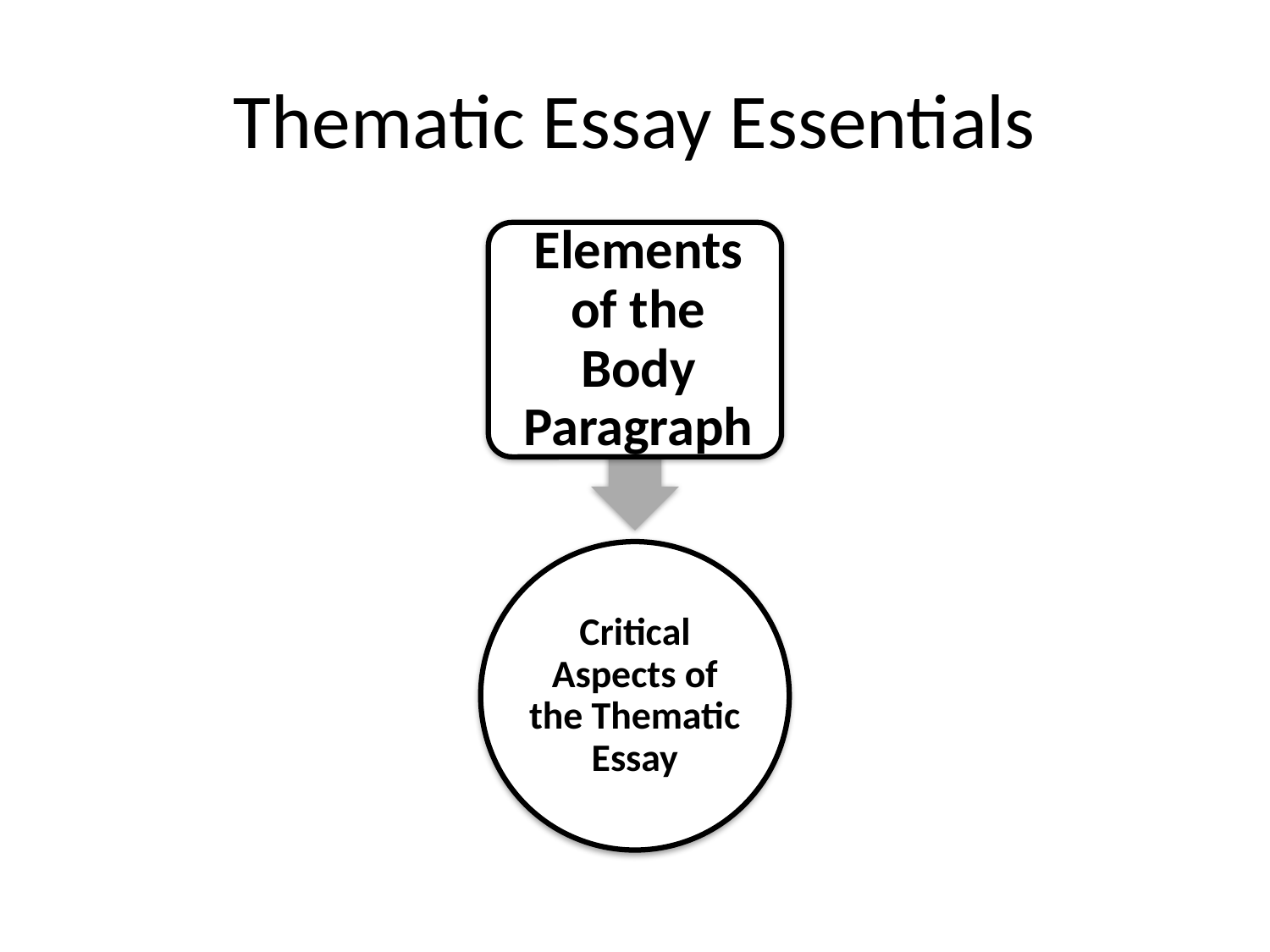

# Thematic Essay Essentials
Critical Aspects of the Thematic Essay
Elements of the Body Paragraph